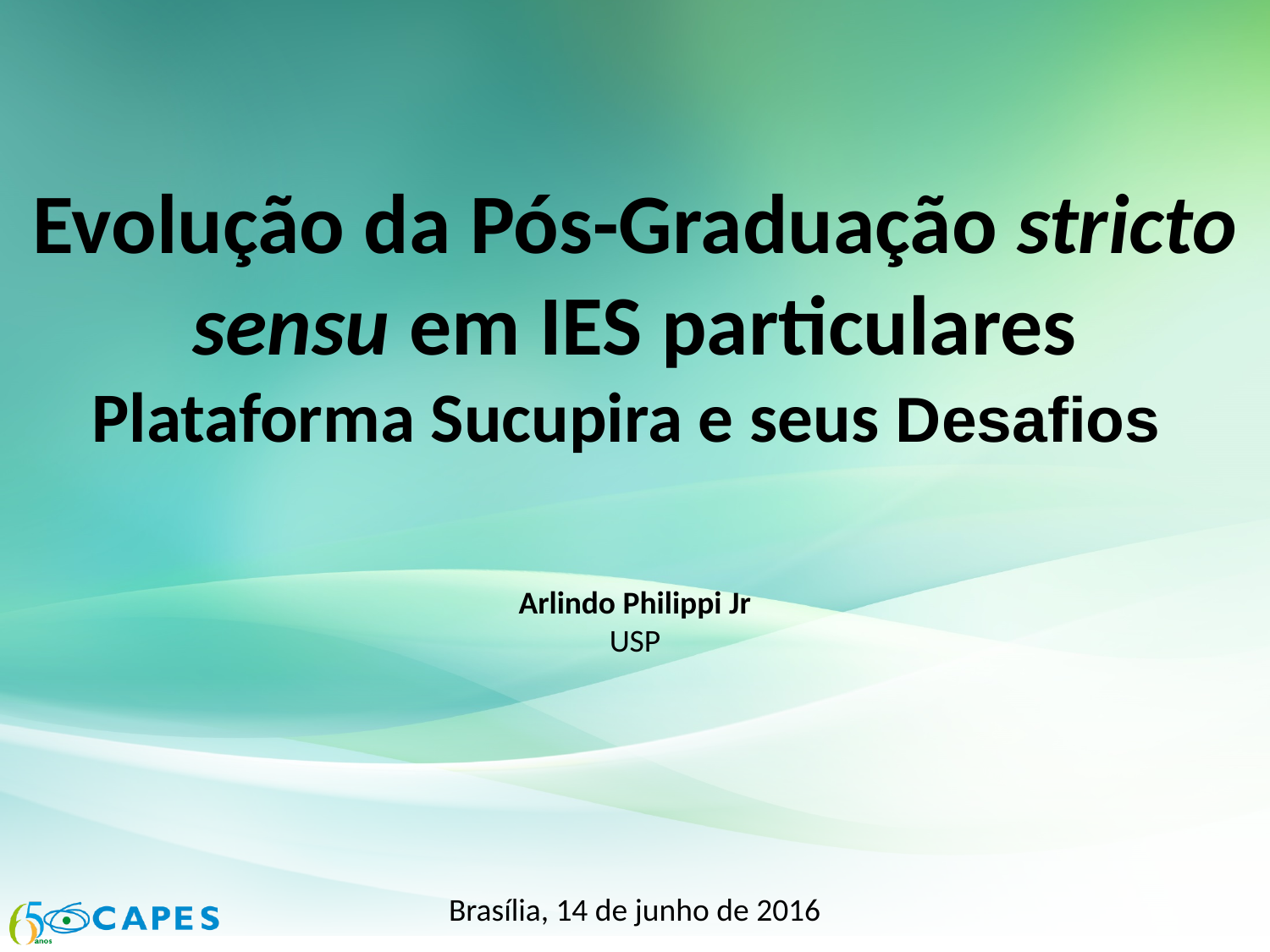

Evolução da Pós-Graduação stricto sensu em IES particulares
Plataforma Sucupira e seus Desafios

Arlindo Philippi Jr
USP
Brasília, 14 de junho de 2016